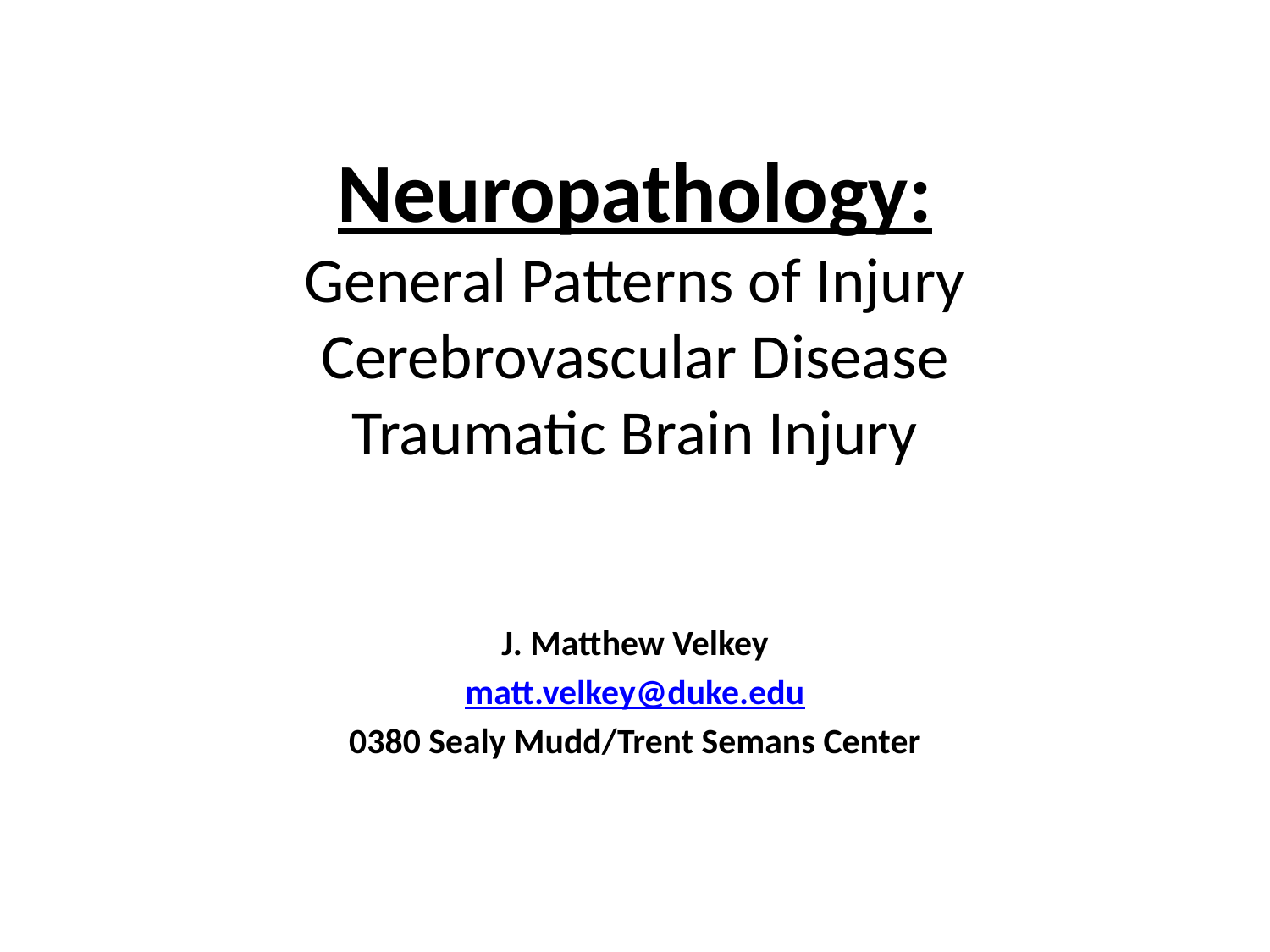

# Neuropathology: General Patterns of Injury Cerebrovascular Disease Traumatic Brain Injury
J. Matthew Velkey
matt.velkey@duke.edu
0380 Sealy Mudd/Trent Semans Center